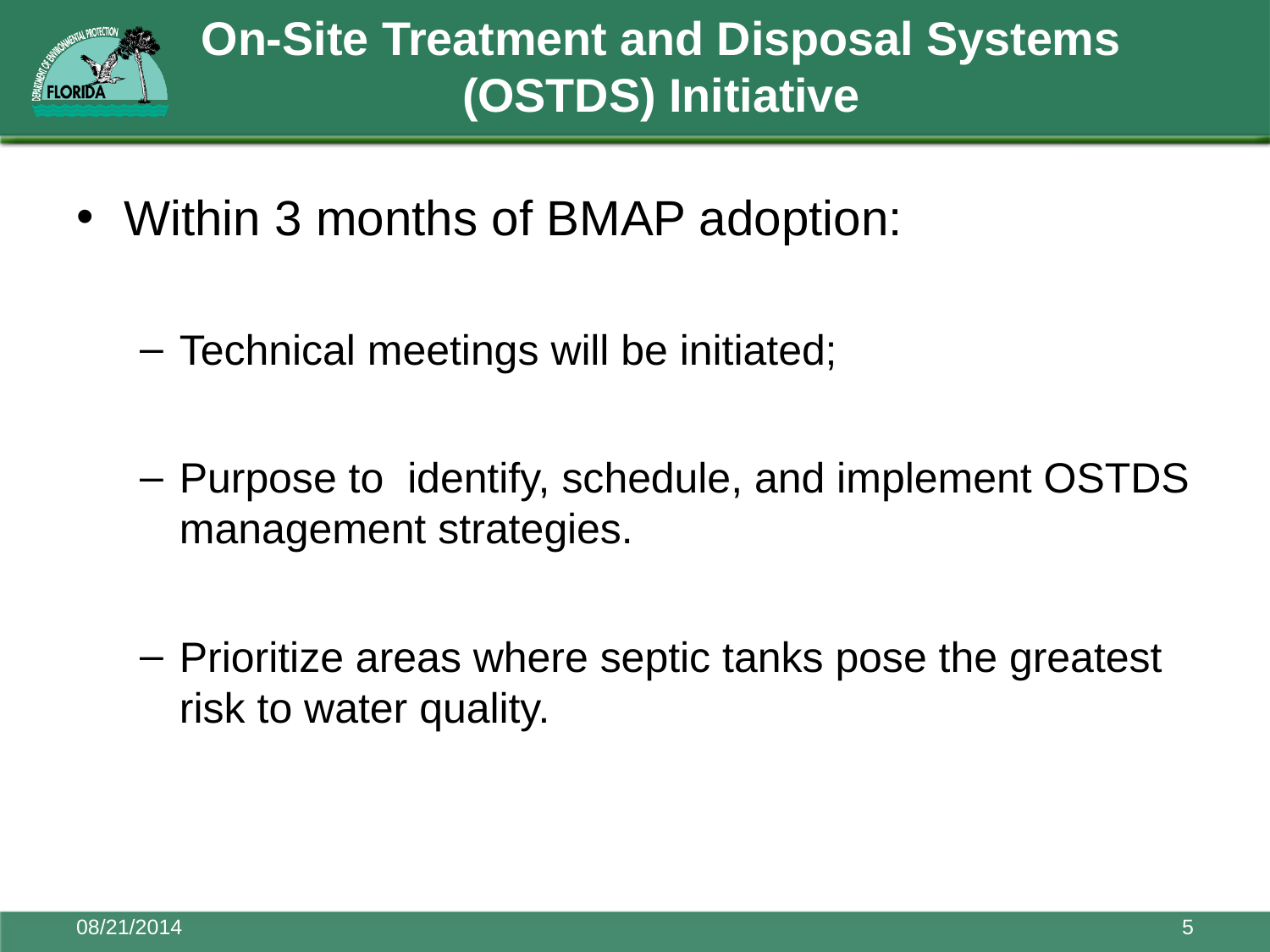

# On-Site Treatment and Disposal Systems (OSTDS) Initiative
Within 3 months of BMAP adoption:

Technical meetings will be initiated;

Purpose to  identify, schedule, and implement OSTDS management strategies.

Prioritize areas where septic tanks pose the greatest risk to water quality.
08/21/2014
5